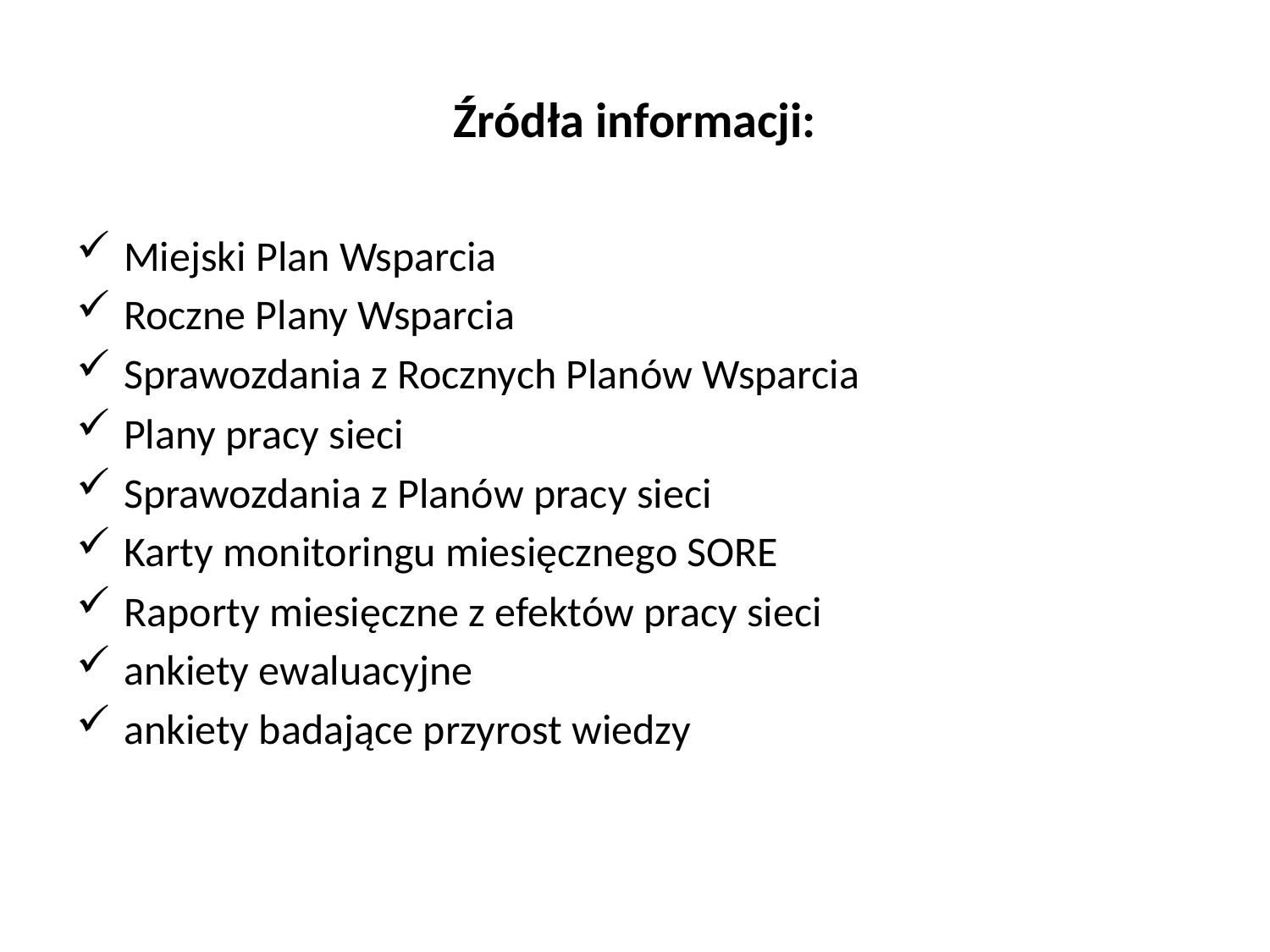

# Źródła informacji:
Miejski Plan Wsparcia
Roczne Plany Wsparcia
Sprawozdania z Rocznych Planów Wsparcia
Plany pracy sieci
Sprawozdania z Planów pracy sieci
Karty monitoringu miesięcznego SORE
Raporty miesięczne z efektów pracy sieci
ankiety ewaluacyjne
ankiety badające przyrost wiedzy